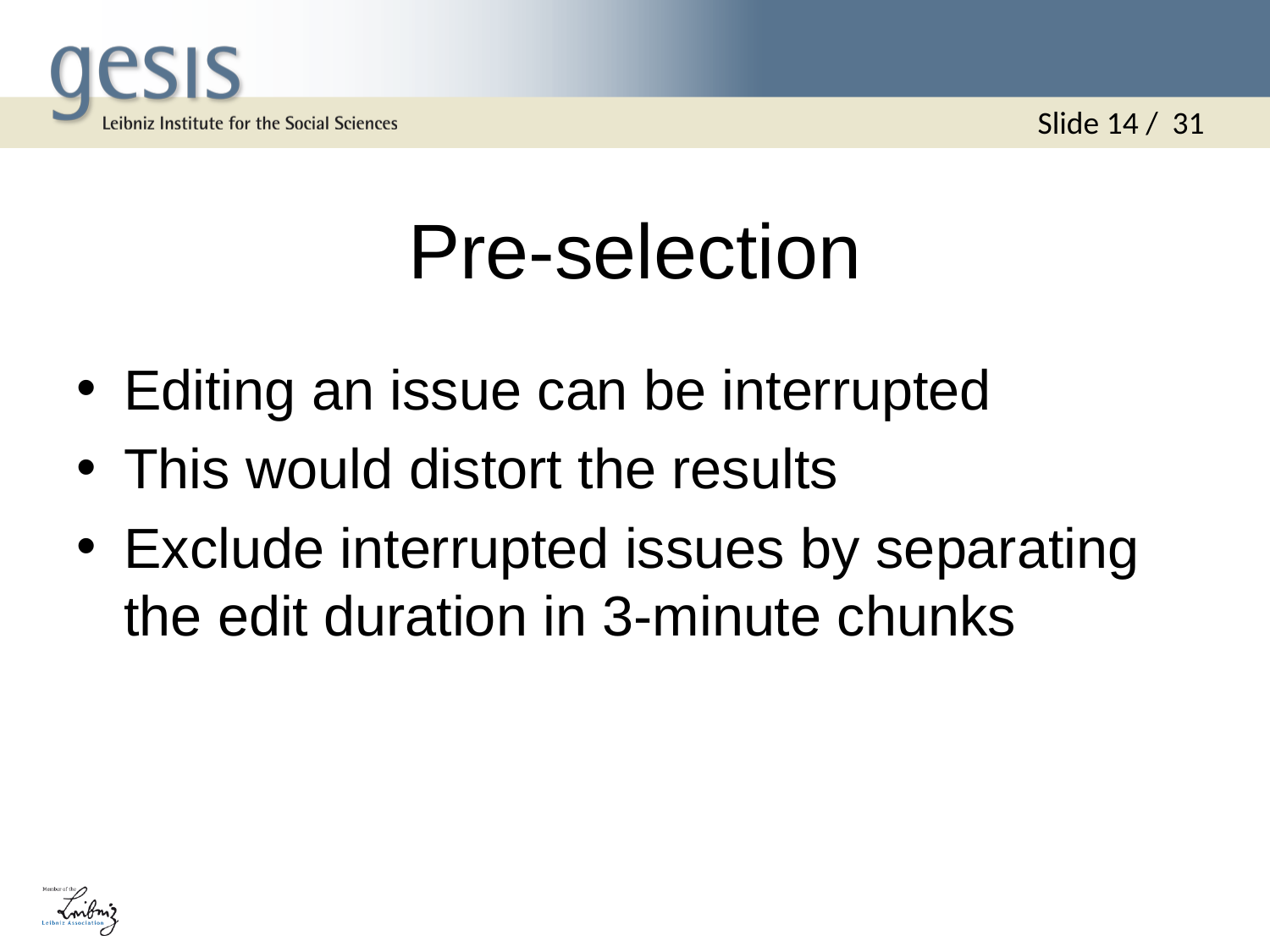

Slide 14 /  31
# Pre-selection
Editing an issue can be interrupted
This would distort the results
Exclude interrupted issues by separating the edit duration in 3-minute chunks